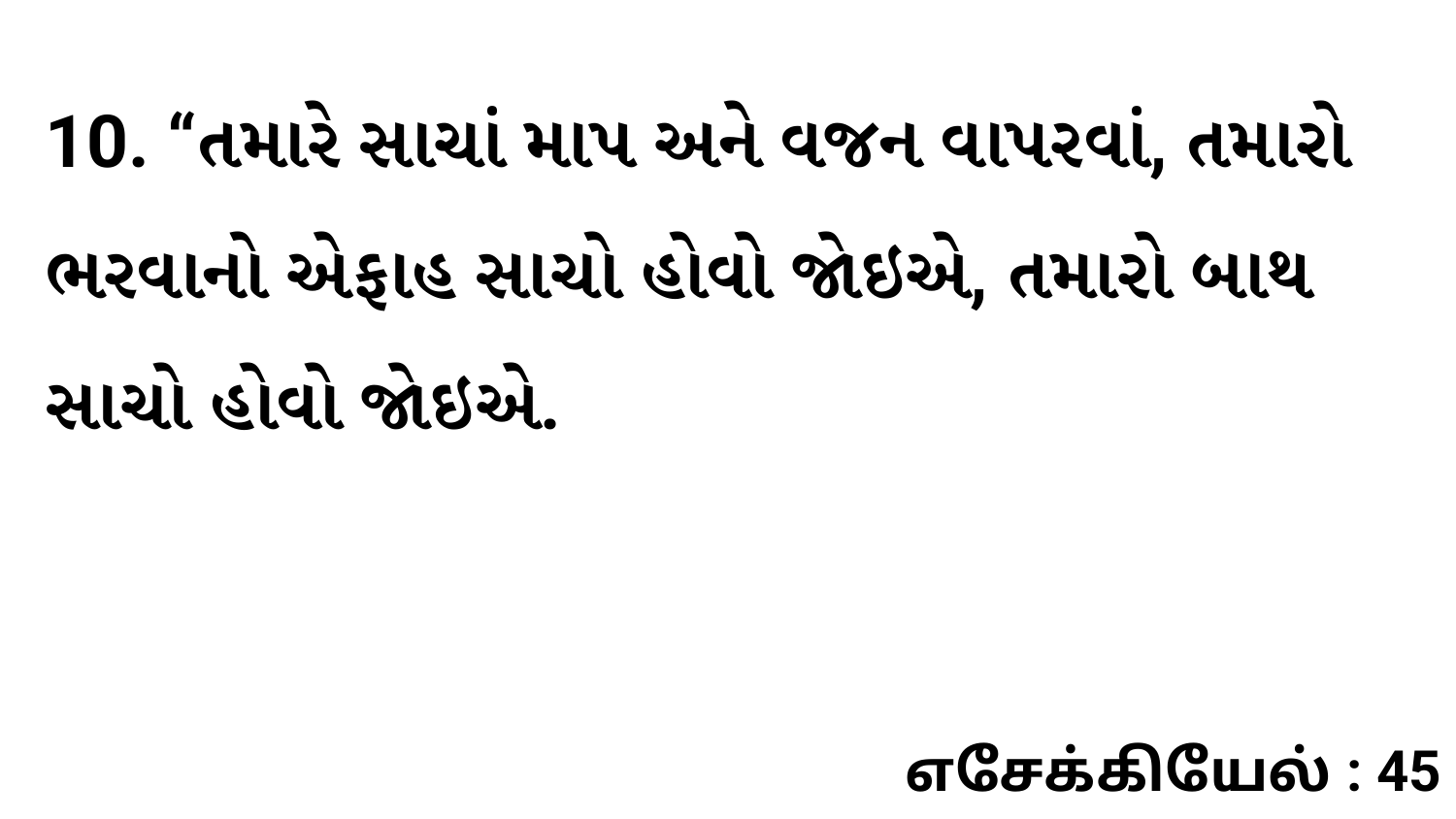

10. “તમારે સાચાં માપ અને વજન વાપરવાં, તમારો ભરવાનો એફાહ સાચો હોવો જોઇએ, તમારો બાથ સાચો હોવો જોઇએ.
எசேக்கியேல் : 45